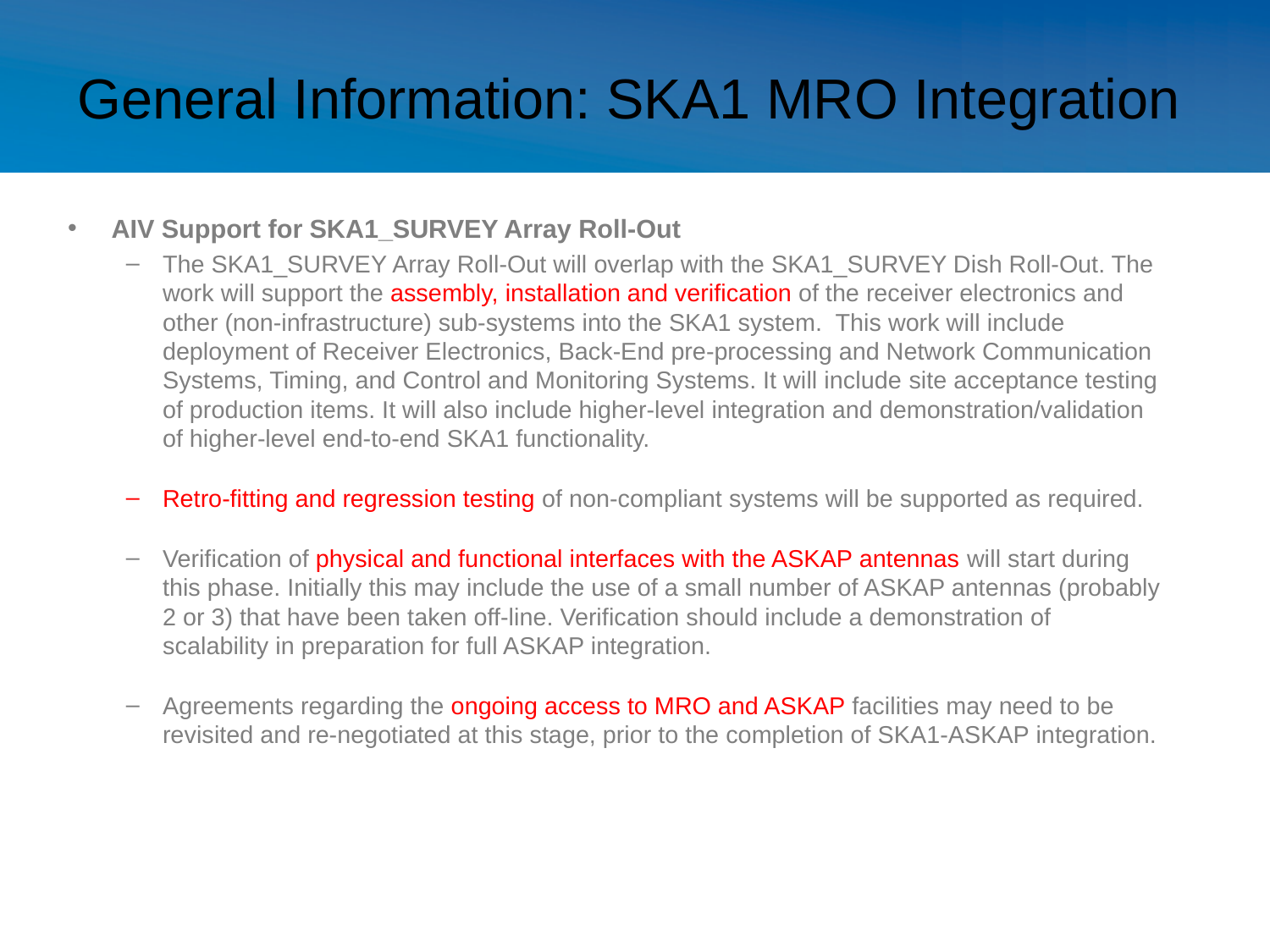

# General Information: SKA1 MRO Integration
AIV Support for SKA1_SURVEY Array Roll-Out
The SKA1_SURVEY Array Roll-Out will overlap with the SKA1_SURVEY Dish Roll-Out. The work will support the assembly, installation and verification of the receiver electronics and other (non-infrastructure) sub-systems into the SKA1 system.  This work will include deployment of Receiver Electronics, Back-End pre-processing and Network Communication Systems, Timing, and Control and Monitoring Systems. It will include site acceptance testing of production items. It will also include higher-level integration and demonstration/validation of higher-level end-to-end SKA1 functionality.

Retro-fitting and regression testing of non-compliant systems will be supported as required.

Verification of physical and functional interfaces with the ASKAP antennas will start during this phase. Initially this may include the use of a small number of ASKAP antennas (probably 2 or 3) that have been taken off-line. Verification should include a demonstration of scalability in preparation for full ASKAP integration.

Agreements regarding the ongoing access to MRO and ASKAP facilities may need to be revisited and re-negotiated at this stage, prior to the completion of SKA1-ASKAP integration.